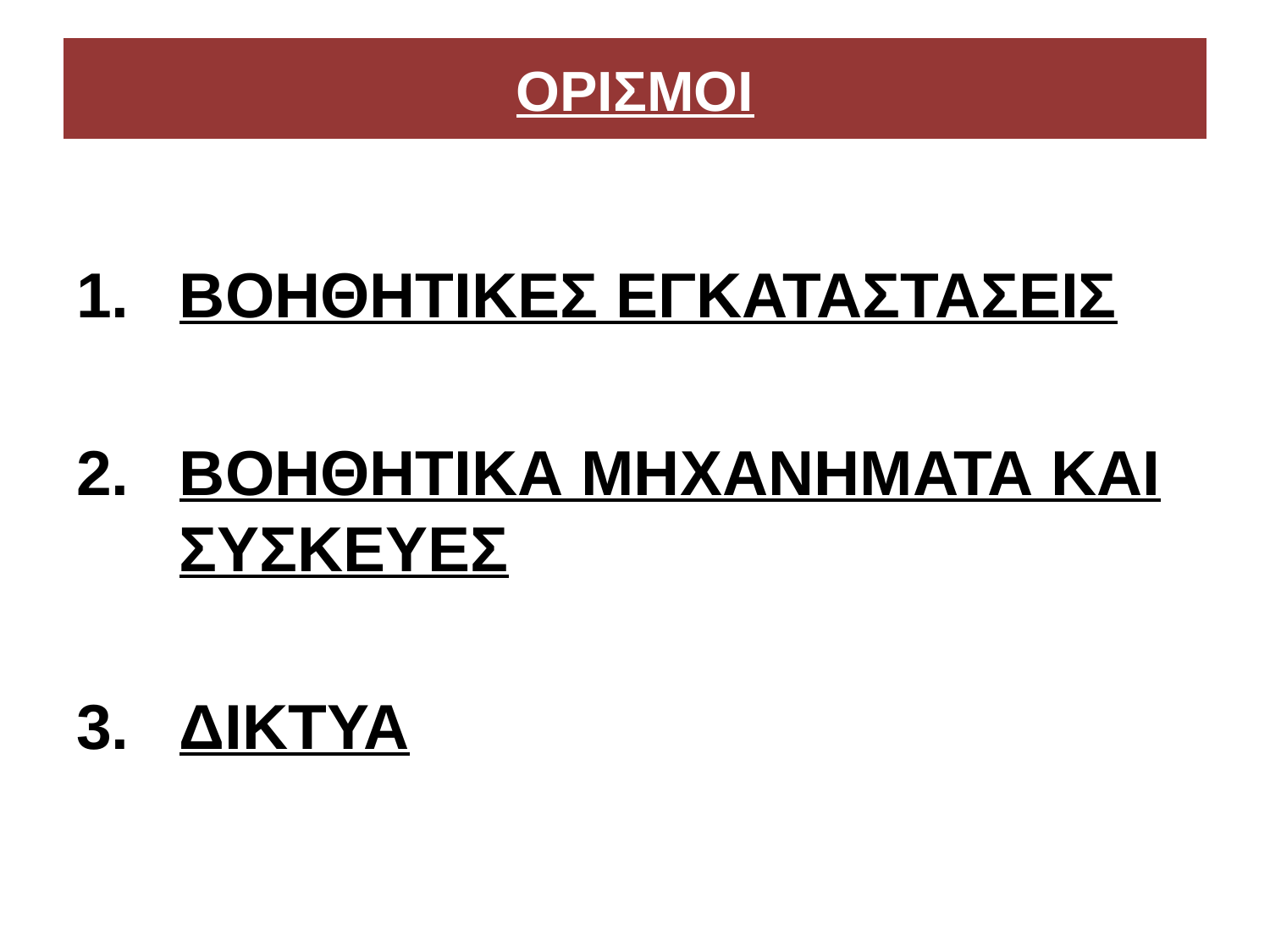

# ΟΡΙΣΜΟΙ

ΒΟΗΘΗΤΙΚΕΣ ΕΓΚΑΤΑΣΤΑΣΕΙΣ

ΒΟΗΘΗΤΙΚΑ ΜΗΧΑΝΗΜΑΤΑ ΚΑΙ ΣΥΣΚΕΥΕΣ

ΔΙΚΤΥΑ